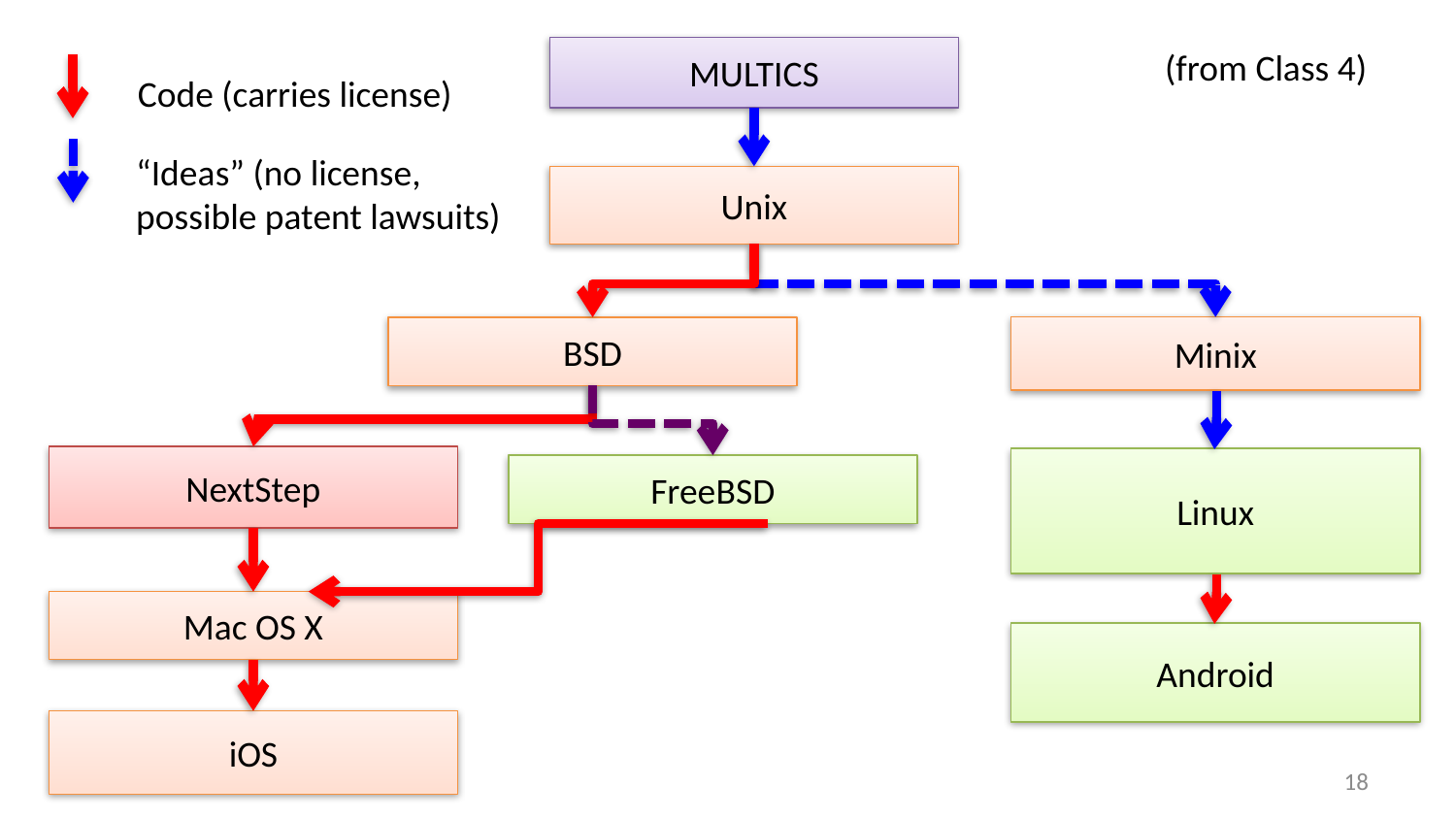

MULTICS
(from Class 4)
Code (carries license)
“Ideas” (no license, possible patent lawsuits)
Unix
Minix
BSD
NextStep
Linux
FreeBSD
Mac OS X
Android
iOS
18